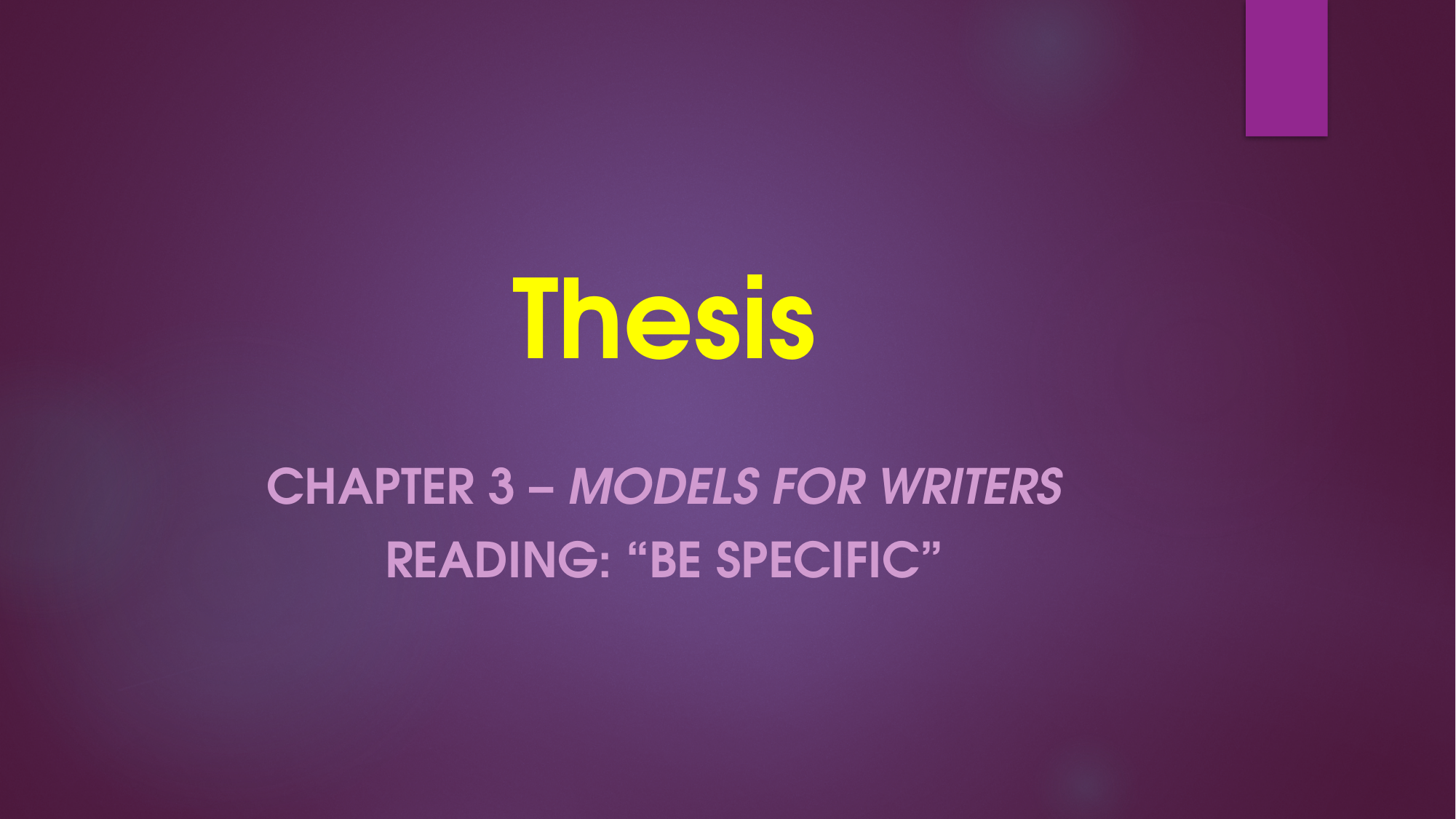

# Thesis
Chapter 3 – Models for Writers
Reading: “Be Specific”